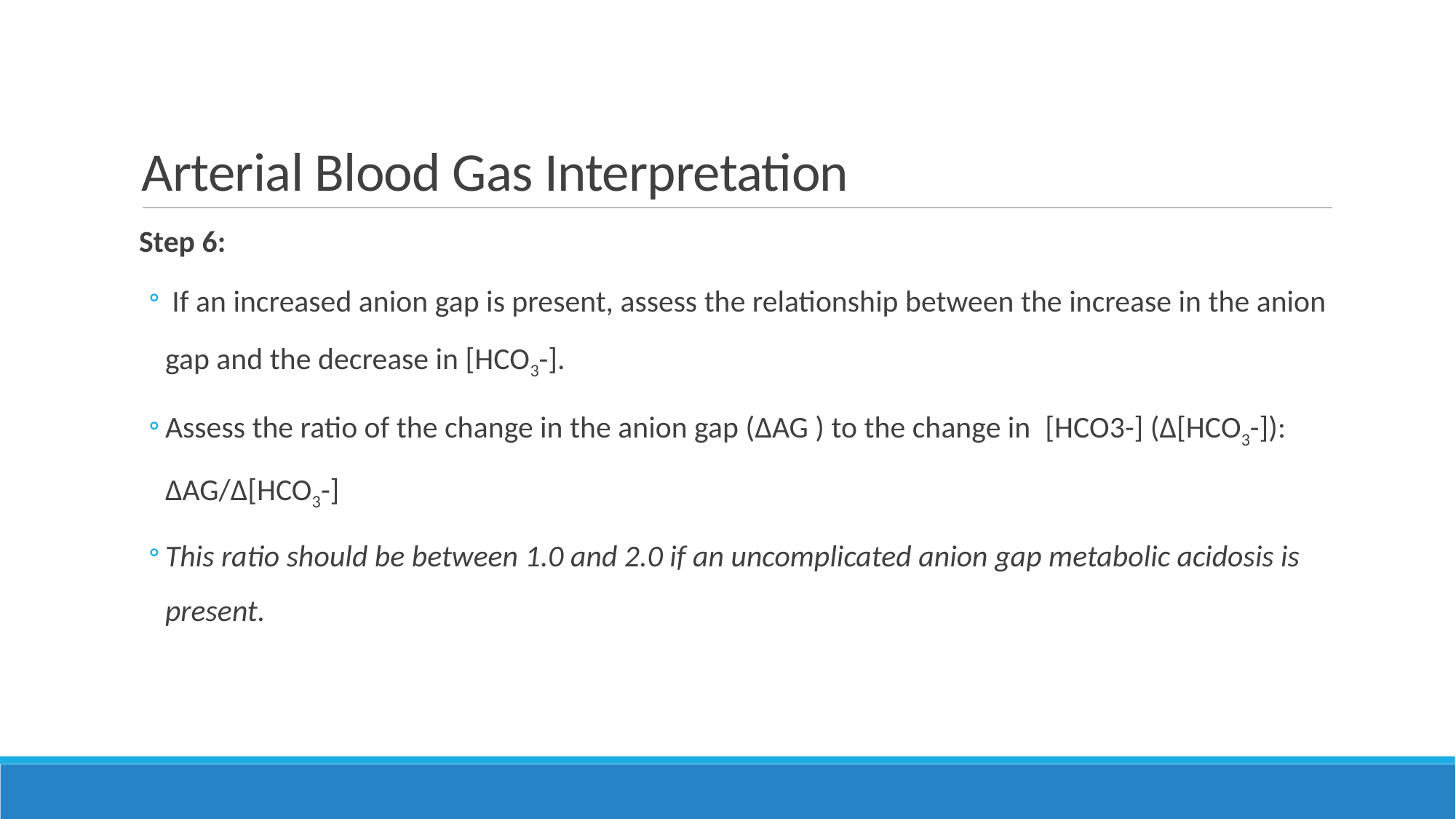

# Arterial Blood Gas Interpretation
Step 6:
 If an increased anion gap is present, assess the relationship between the increase in the anion gap and the decrease in [HCO3-].
Assess the ratio of the change in the anion gap (∆AG ) to the change in  [HCO3-] (∆[HCO3-]): ∆AG/∆[HCO3-]
This ratio should be between 1.0 and 2.0 if an uncomplicated anion gap metabolic acidosis is present.